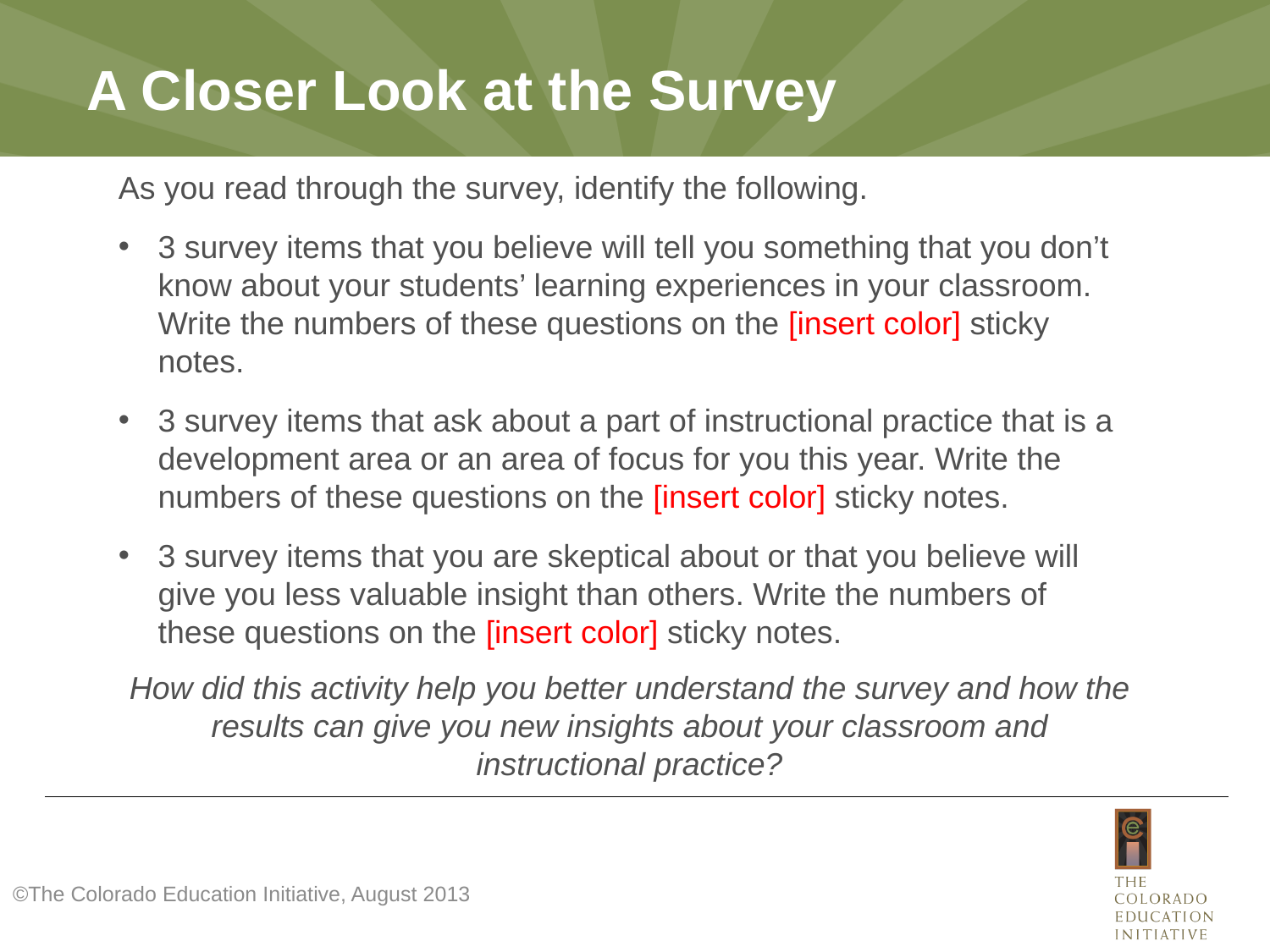

# A Closer Look at the Survey
As you read through the survey, identify the following.
3 survey items that you believe will tell you something that you don’t know about your students’ learning experiences in your classroom.  Write the numbers of these questions on the [insert color] sticky notes.
3 survey items that ask about a part of instructional practice that is a development area or an area of focus for you this year. Write the numbers of these questions on the [insert color] sticky notes.
3 survey items that you are skeptical about or that you believe will give you less valuable insight than others. Write the numbers of these questions on the [insert color] sticky notes.
How did this activity help you better understand the survey and how the results can give you new insights about your classroom and instructional practice?
©The Colorado Education Initiative, August 2013